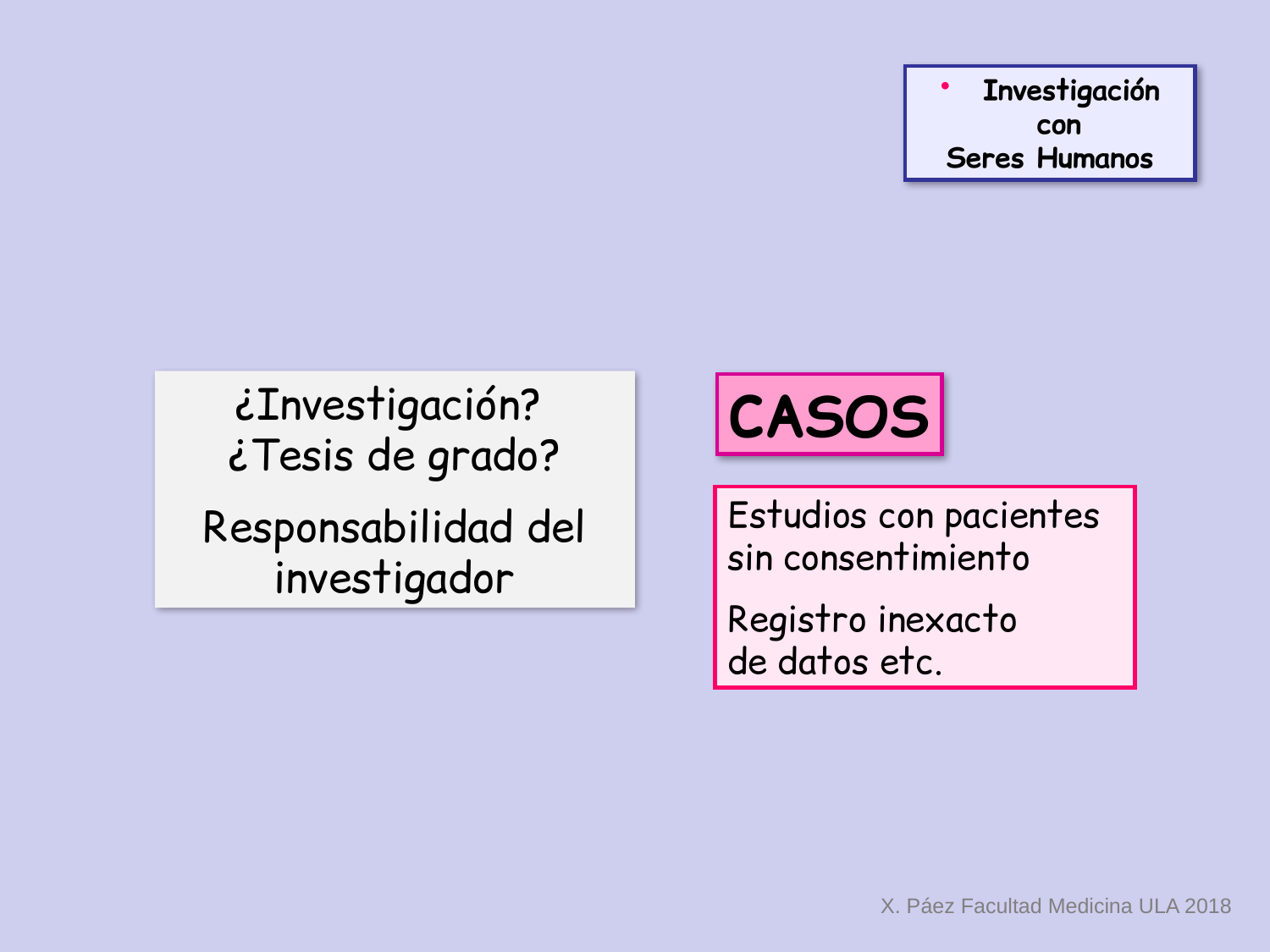

Investigación con
Seres Humanos
¿Investigación?
¿Tesis de grado?

Responsabilidad del investigador
CASOS
Estudios con pacientes
sin consentimiento

Registro inexacto
de datos etc.
X. Páez Facultad Medicina ULA 2018